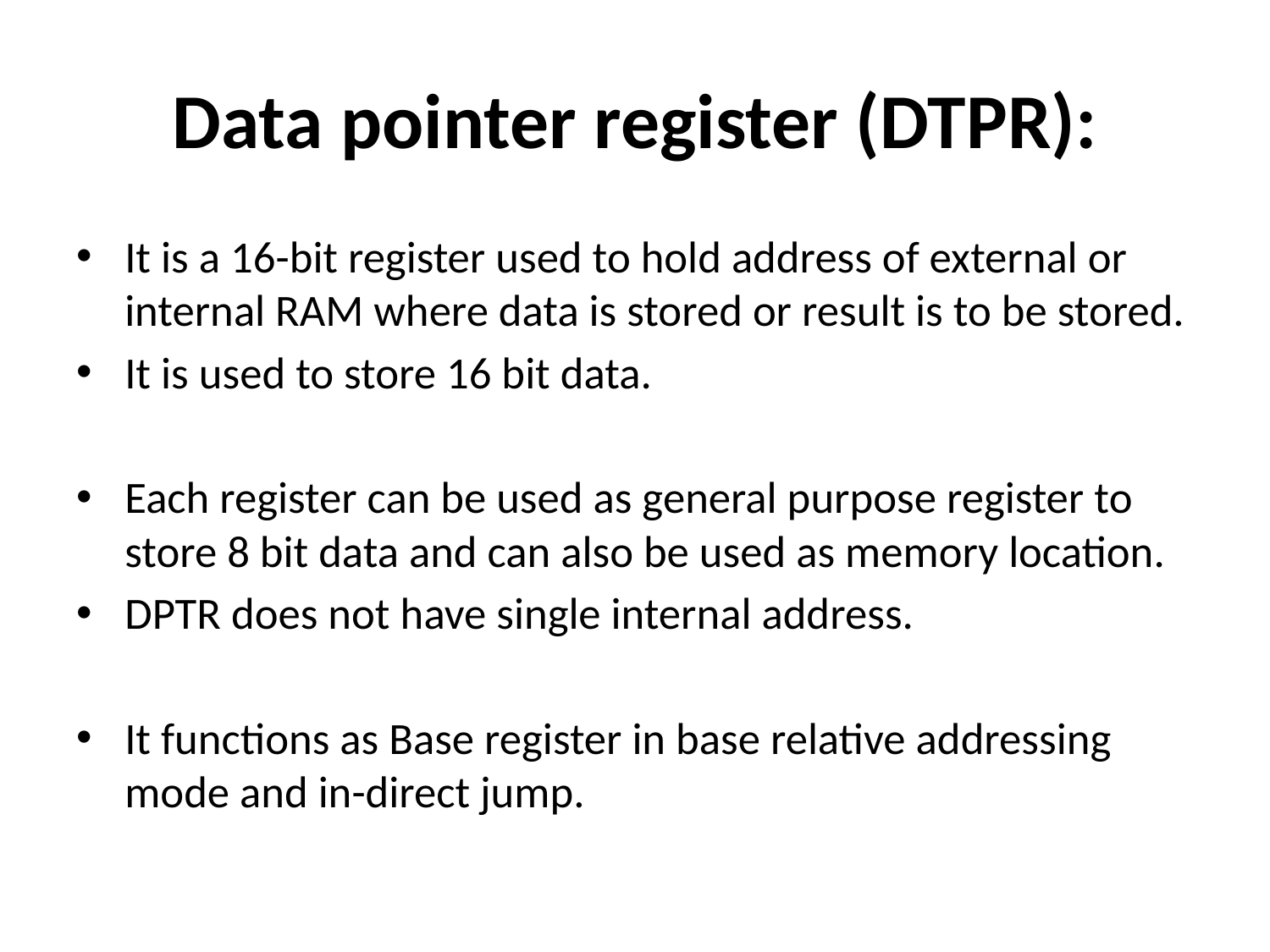

# Data pointer register (DTPR):
It is a 16-bit register used to hold address of external or internal RAM where data is stored or result is to be stored.
It is used to store 16 bit data.

Each register can be used as general purpose register to store 8 bit data and can also be used as memory location.
DPTR does not have single internal address.

It functions as Base register in base relative addressing mode and in-direct jump.